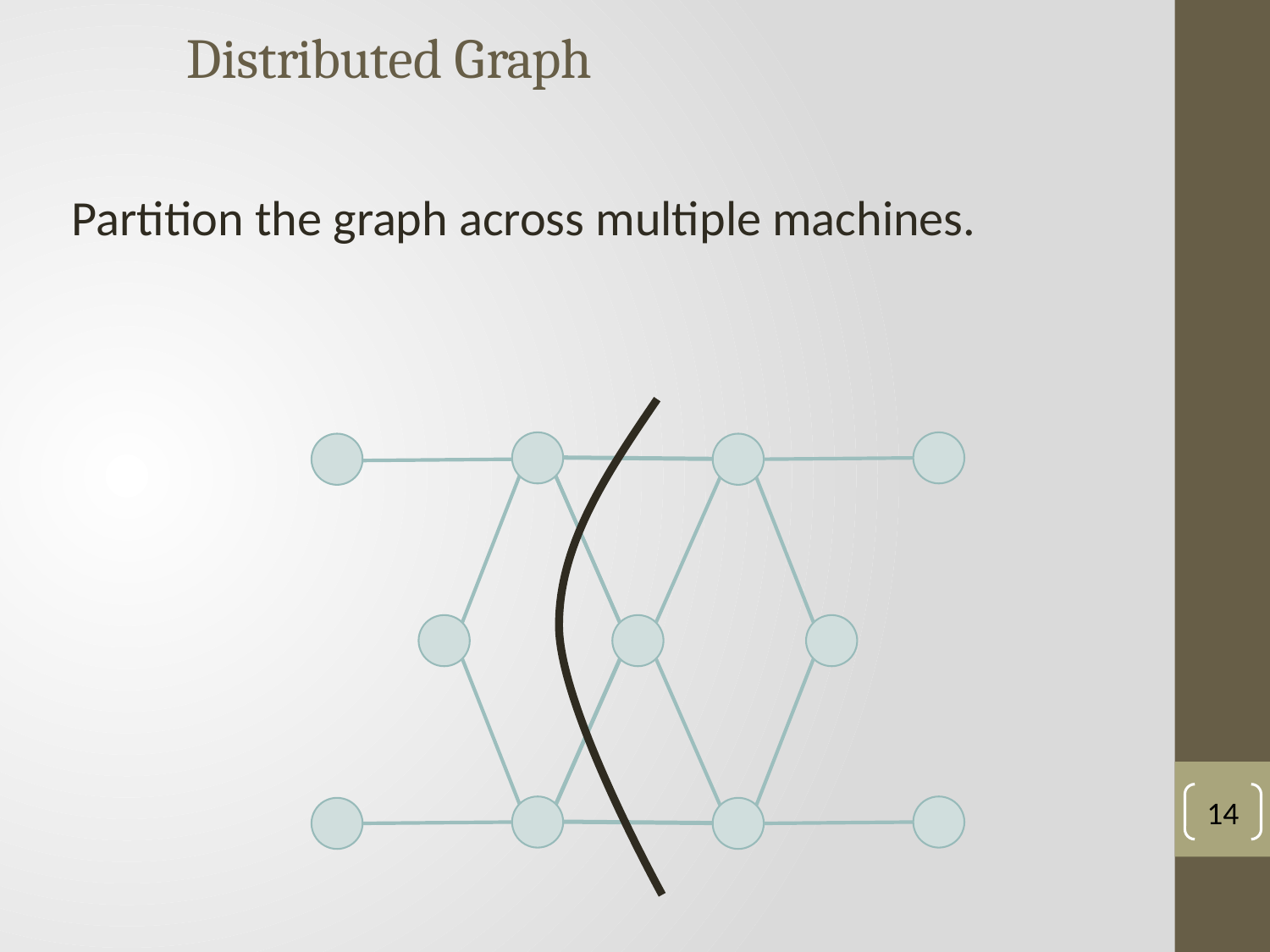

# Distributed Graph
Partition the graph across multiple machines.

14